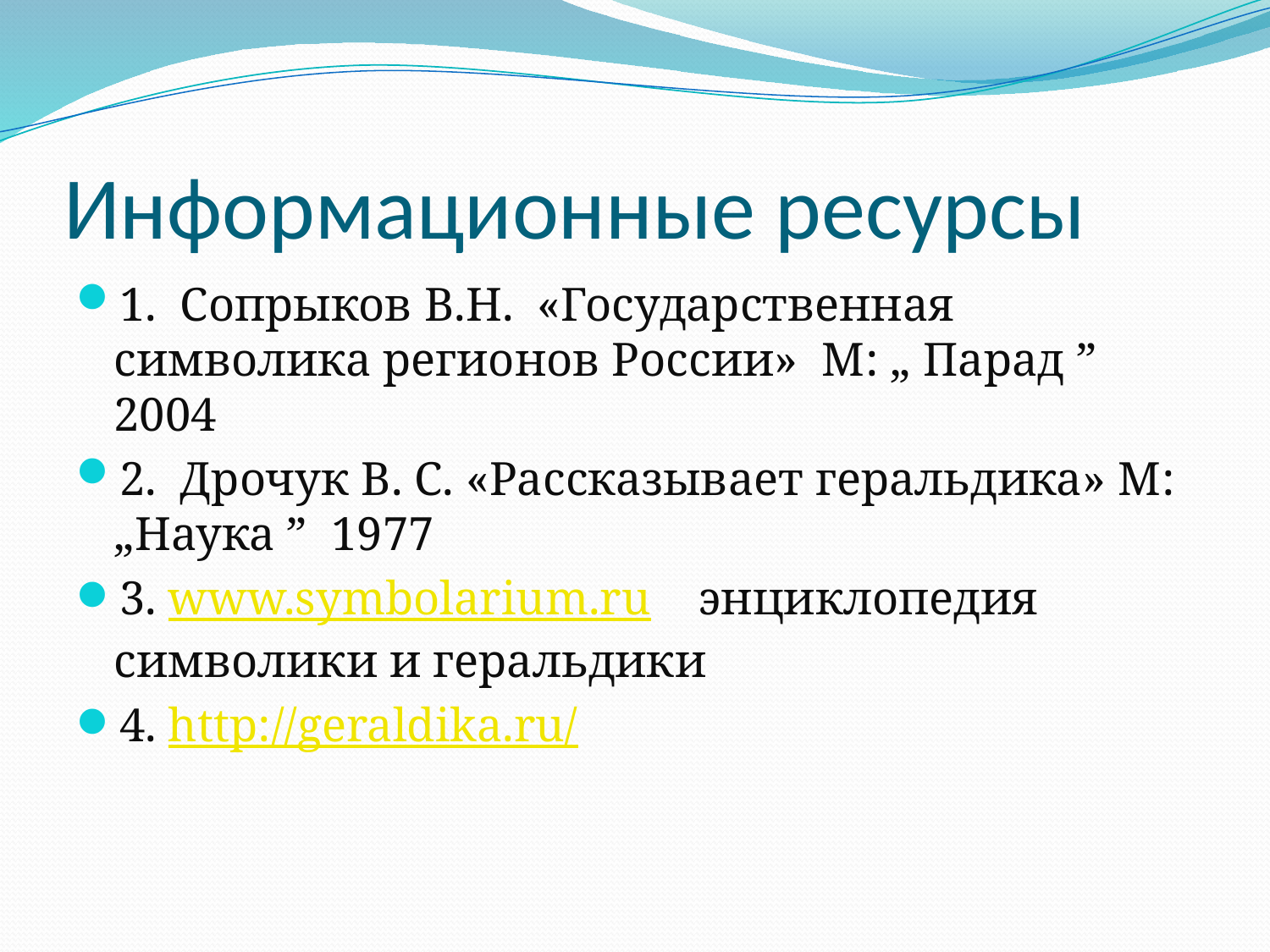

# Информационные ресурсы
1.  Сопрыков В.Н.  «Государственная символика регионов России»  М: „ Парад ” 2004
2.  Дрочук В. С. «Рассказывает геральдика» М: „Наука ”  1977
3. www.symbolarium.ru    энциклопедия символики и геральдики
4. http://geraldika.ru/